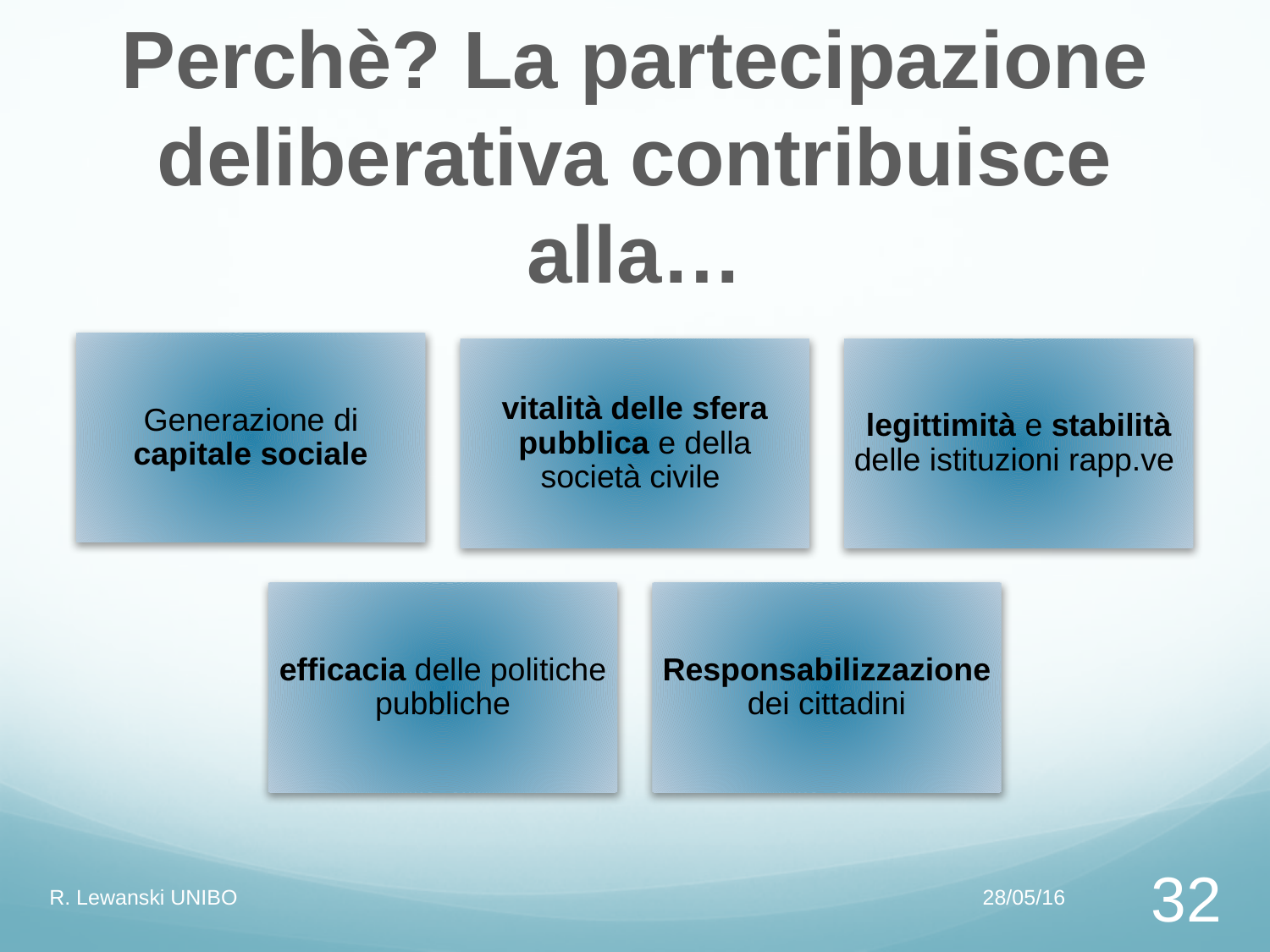

# Perchè? La partecipazione deliberativa contribuisce alla…
Generazione di capitale sociale
vitalità delle sfera pubblica e della società civile
legittimità e stabilità delle istituzioni rapp.ve
efficacia delle politiche pubbliche
Responsabilizzazione dei cittadini
R. Lewanski UNIBO
28/05/16
32